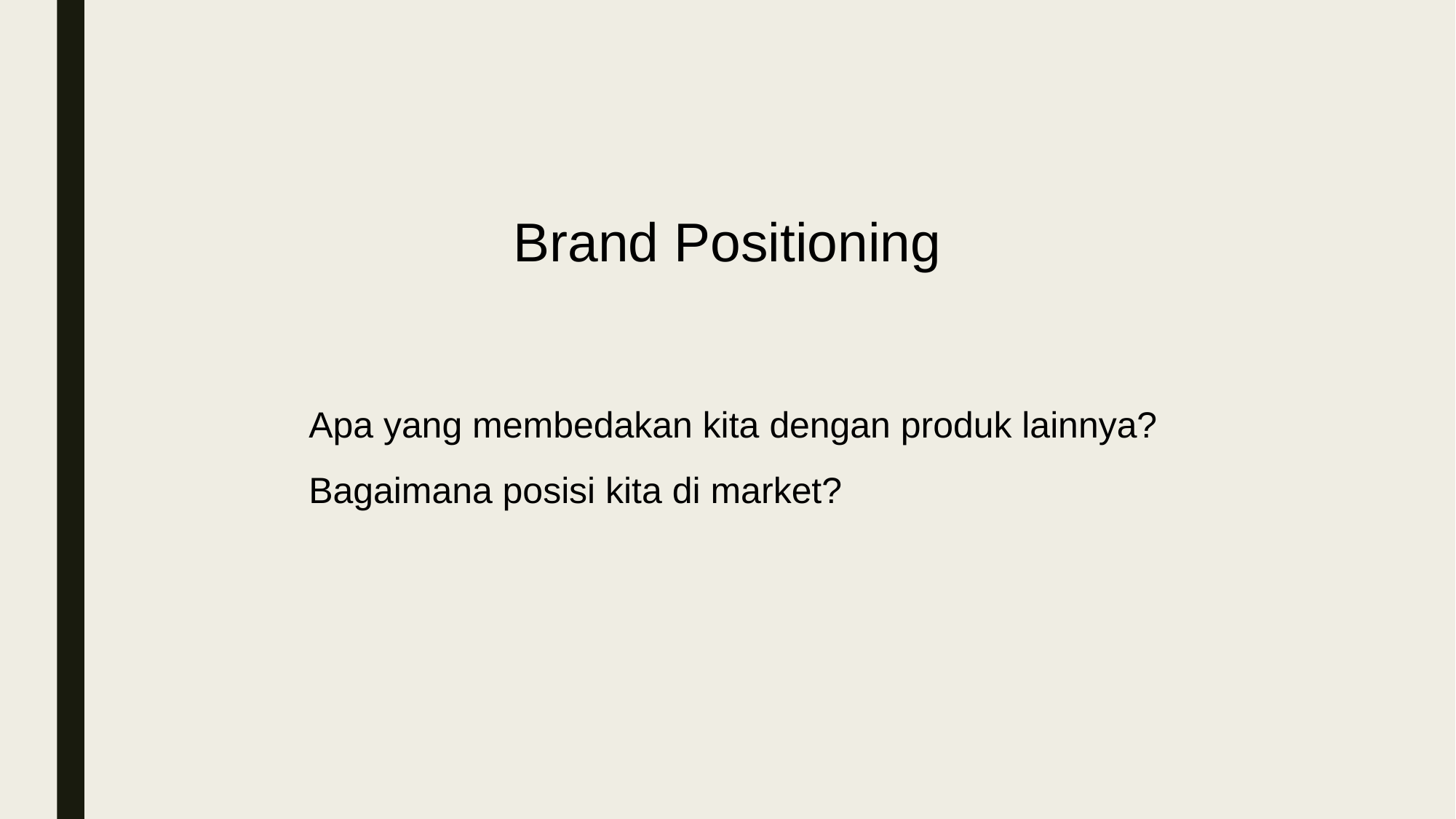

Brand Positioning
Apa yang membedakan kita dengan produk lainnya?
Bagaimana posisi kita di market?